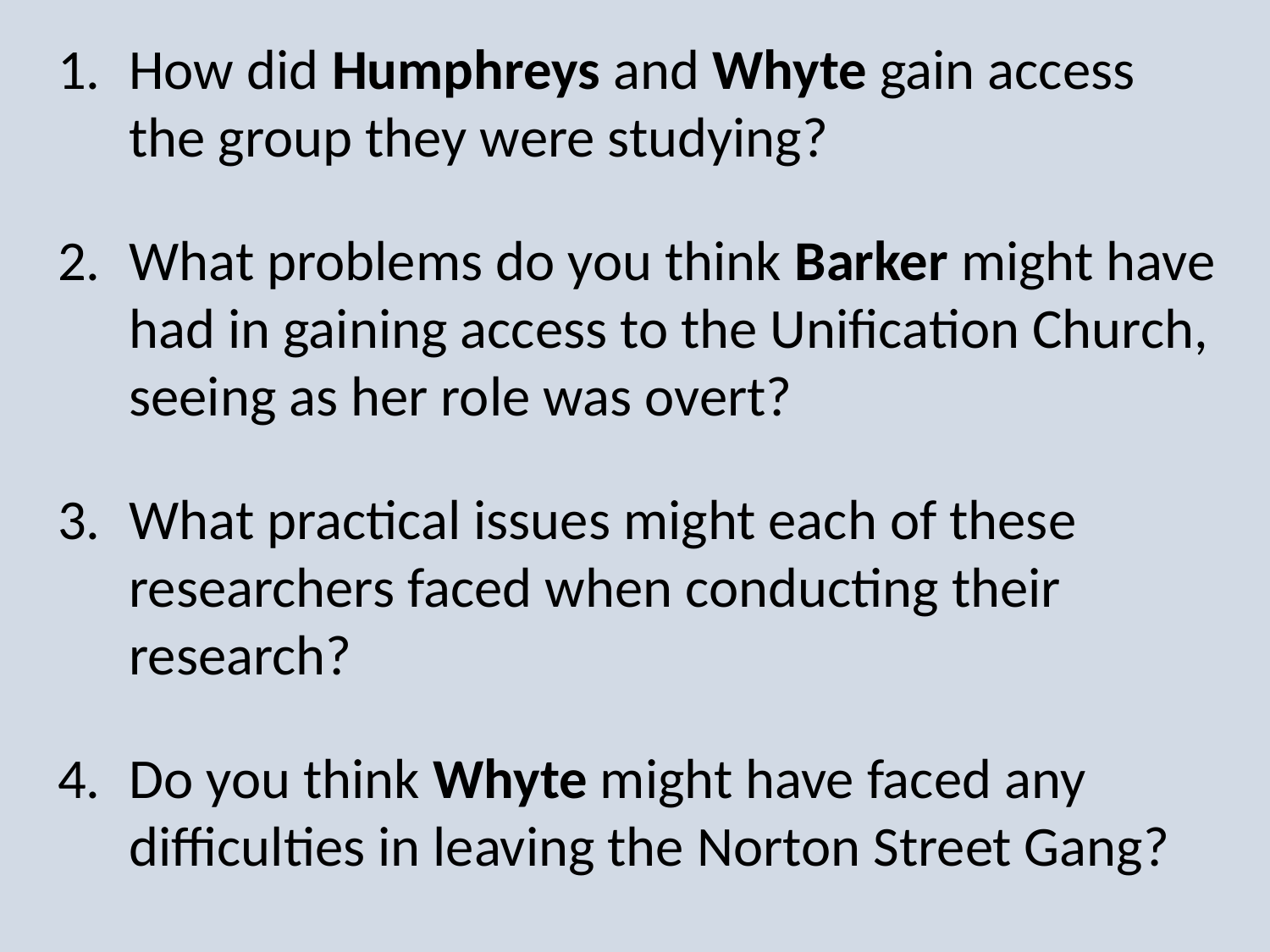

How did Humphreys and Whyte gain access the group they were studying?

What problems do you think Barker might have had in gaining access to the Unification Church, seeing as her role was overt?

What practical issues might each of these researchers faced when conducting their research?

Do you think Whyte might have faced any difficulties in leaving the Norton Street Gang?